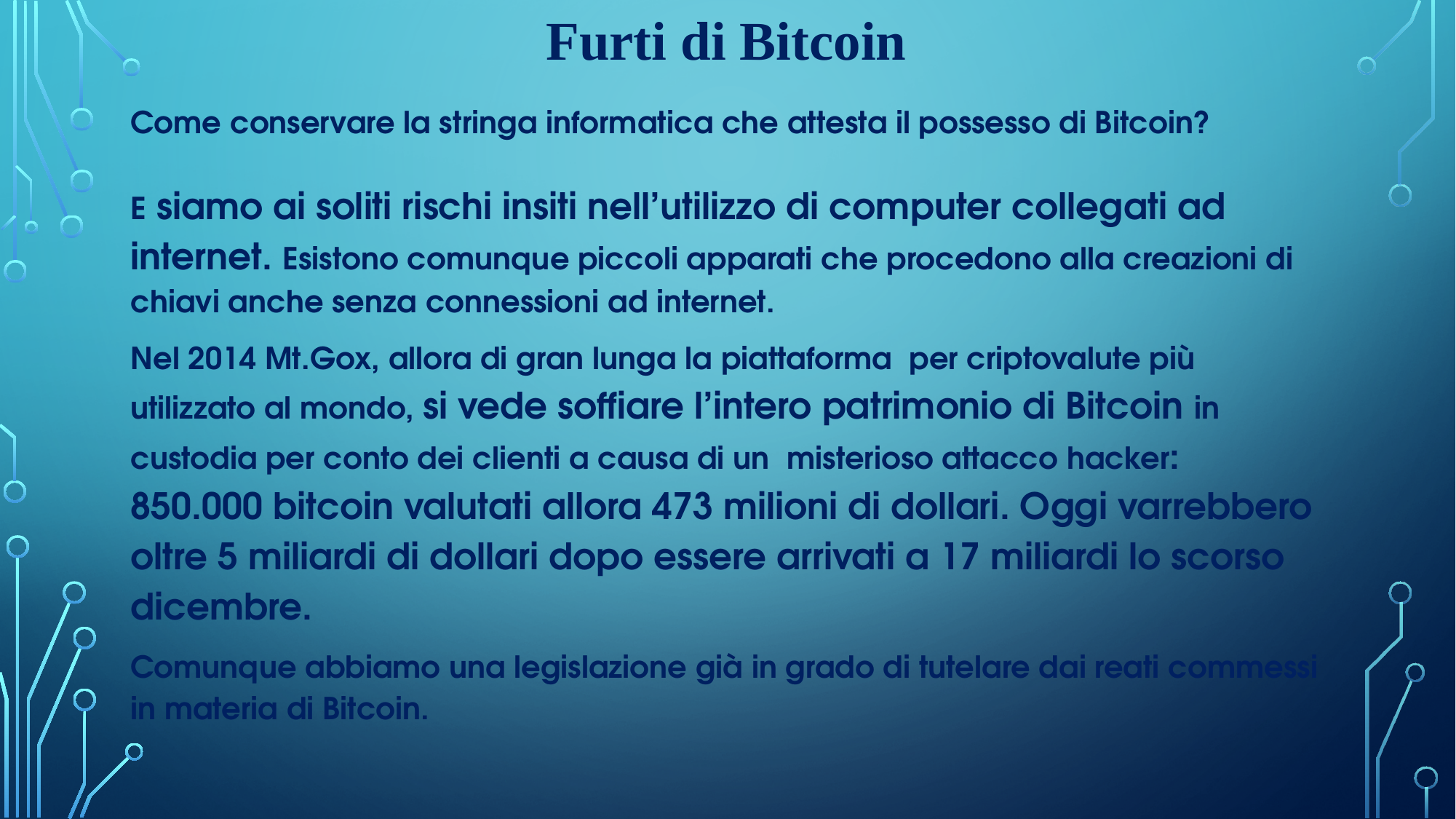

Furti di Bitcoin

Come conservare la stringa informatica che attesta il possesso di Bitcoin?

E siamo ai soliti rischi insiti nell’utilizzo di computer collegati ad internet. Esistono comunque piccoli apparati che procedono alla creazioni di chiavi anche senza connessioni ad internet.
Nel 2014 Mt.Gox, allora di gran lunga la piattaforma  per criptovalute più utilizzato al mondo, si vede soffiare l’intero patrimonio di Bitcoin in custodia per conto dei clienti a causa di un  misterioso attacco hacker: 850.000 bitcoin valutati allora 473 milioni di dollari. Oggi varrebbero oltre 5 miliardi di dollari dopo essere arrivati a 17 miliardi lo scorso dicembre.
Comunque abbiamo una legislazione già in grado di tutelare dai reati commessi in materia di Bitcoin.